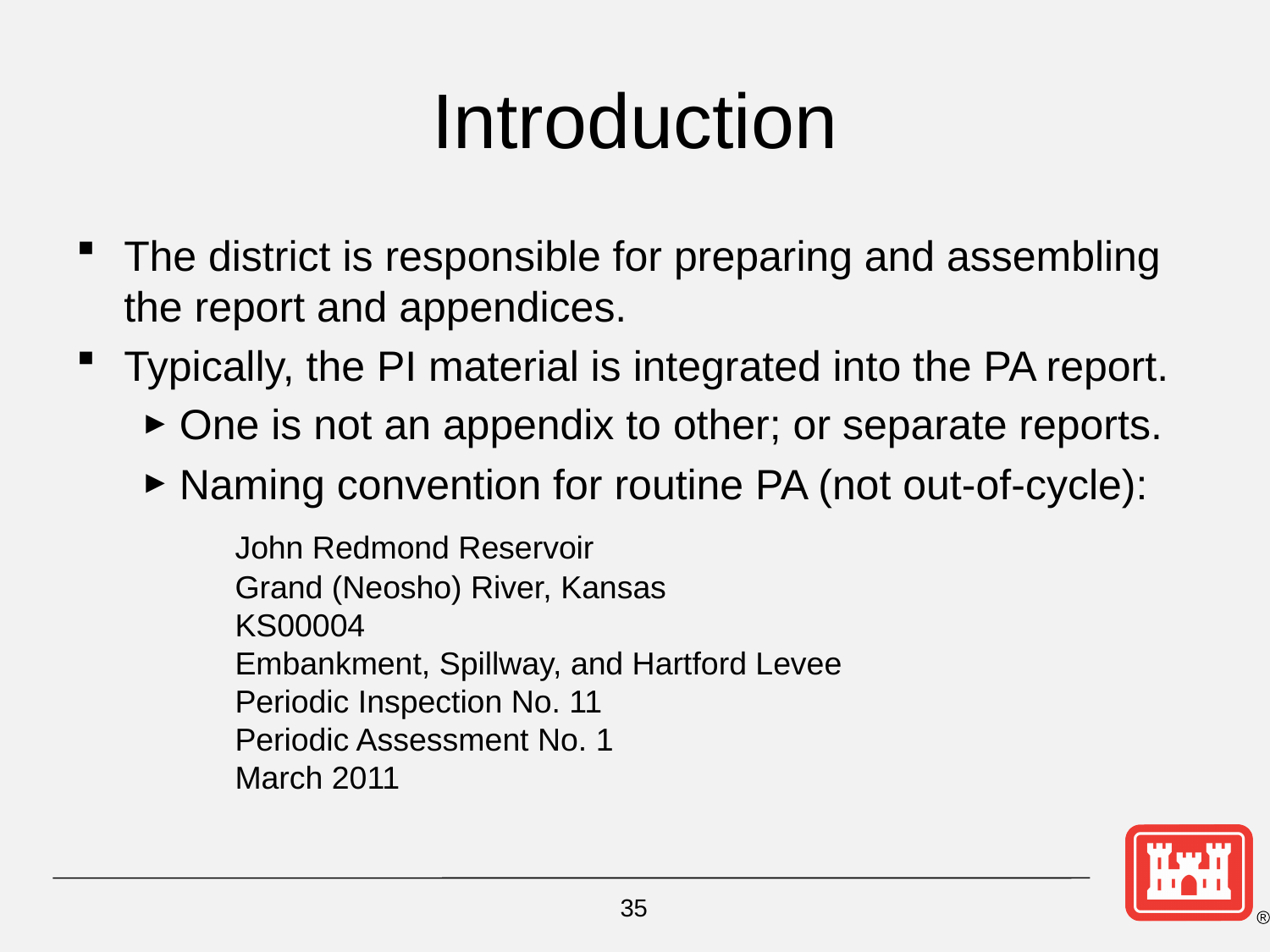

# Introduction
The district is responsible for preparing and assembling the report and appendices.
Typically, the PI material is integrated into the PA report.
One is not an appendix to other; or separate reports.
Naming convention for routine PA (not out-of-cycle):
	John Redmond Reservoir
Grand (Neosho) River, Kansas
KS00004
Embankment, Spillway, and Hartford Levee
Periodic Inspection No. 11
Periodic Assessment No. 1
March 2011
35